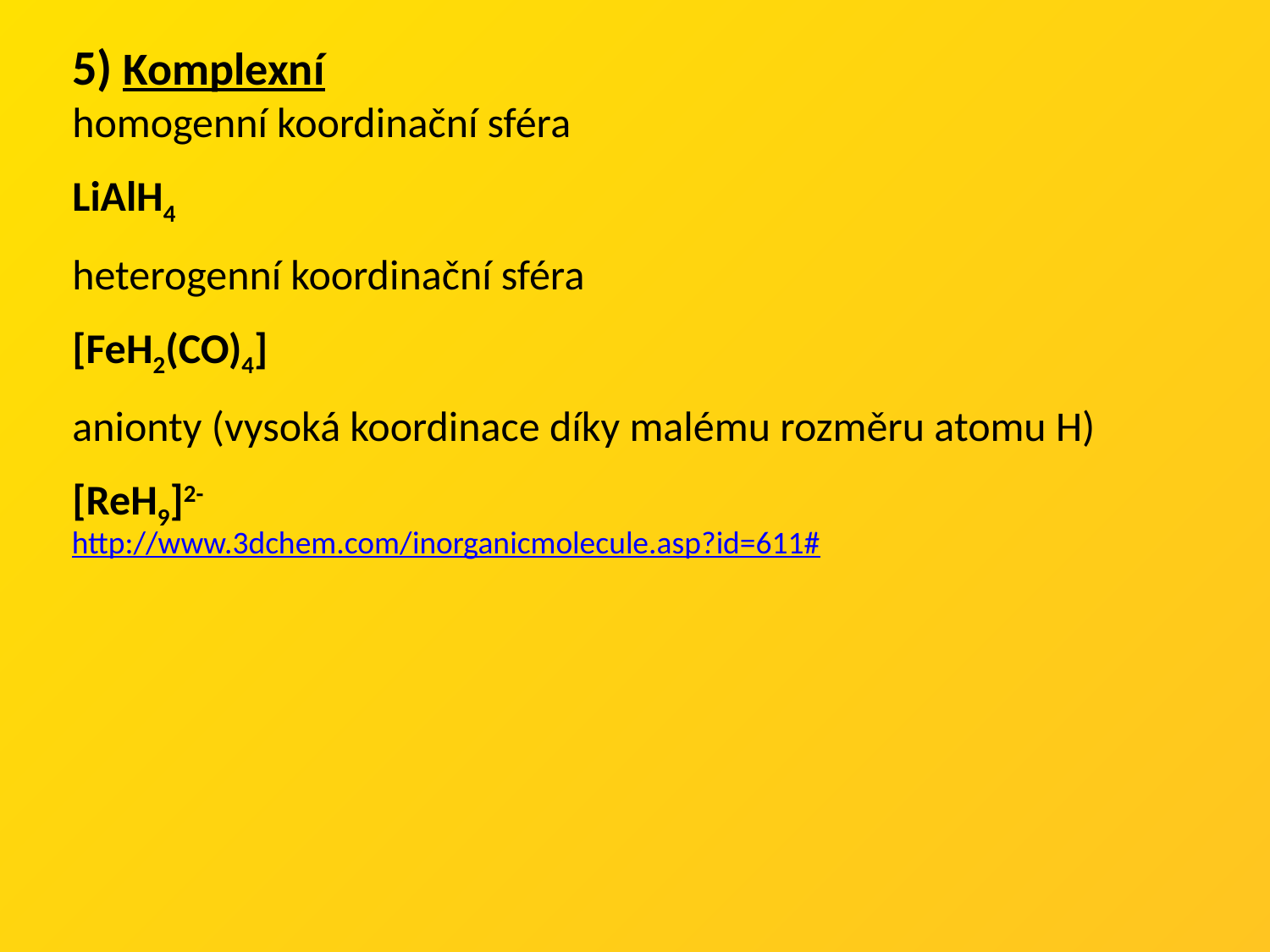

5) Komplexní
homogenní koordinační sféra
LiAlH4
heterogenní koordinační sféra
[FeH2(CO)4]
anionty (vysoká koordinace díky malému rozměru atomu H)
[ReH9]2-
http://www.3dchem.com/inorganicmolecule.asp?id=611#